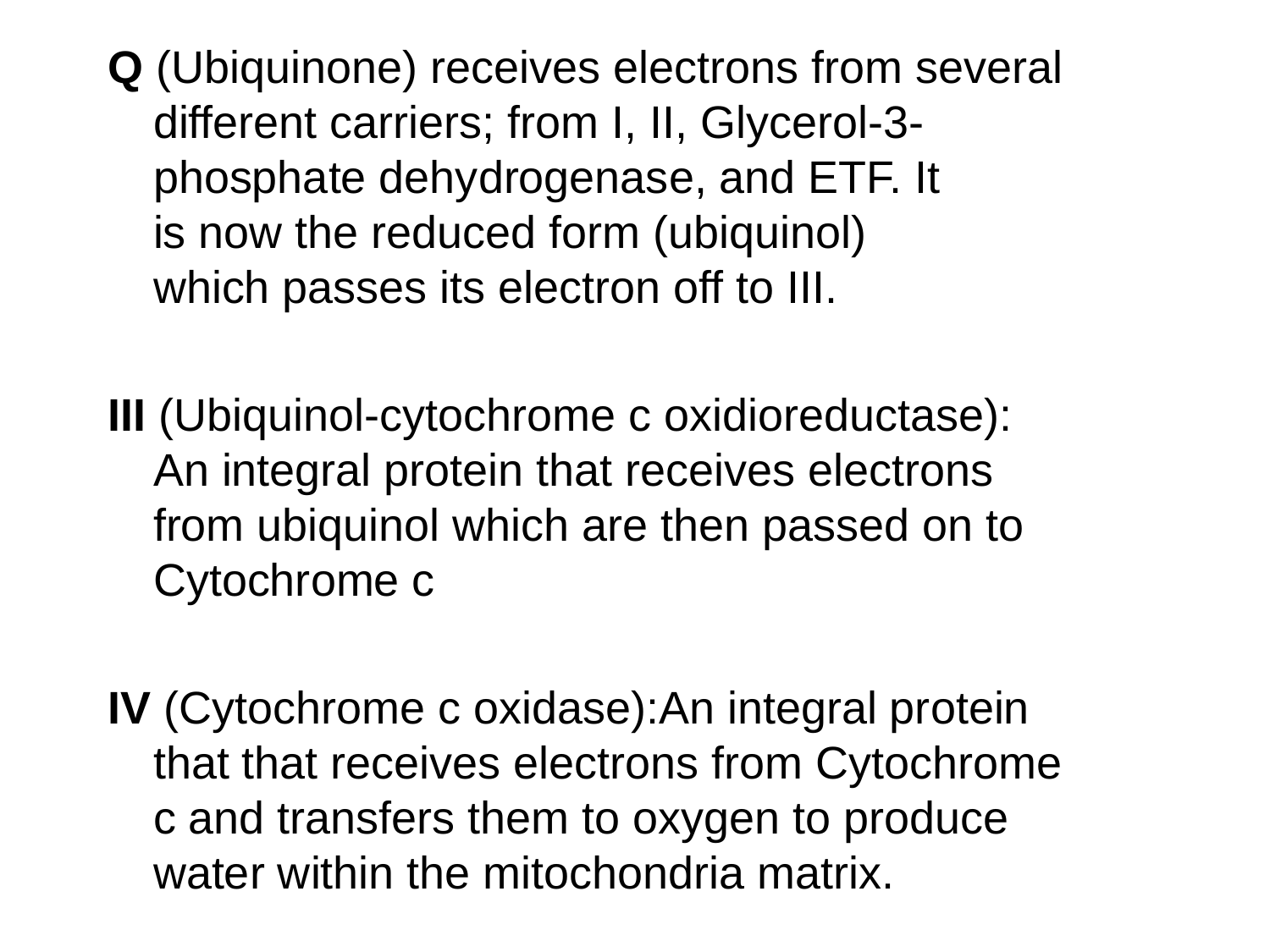

Q (Ubiquinone) receives electrons from several different carriers; from I, II, Glycerol-3-phosphate dehydrogenase, and ETF. It is now the reduced form (ubiquinol) which passes its electron off to III.

III (Ubiquinol-cytochrome c oxidioreductase): An integral protein that receives electrons from ubiquinol which are then passed on to Cytochrome c

IV (Cytochrome c oxidase):An integral protein that that receives electrons from Cytochrome c and transfers them to oxygen to produce water within the mitochondria matrix.